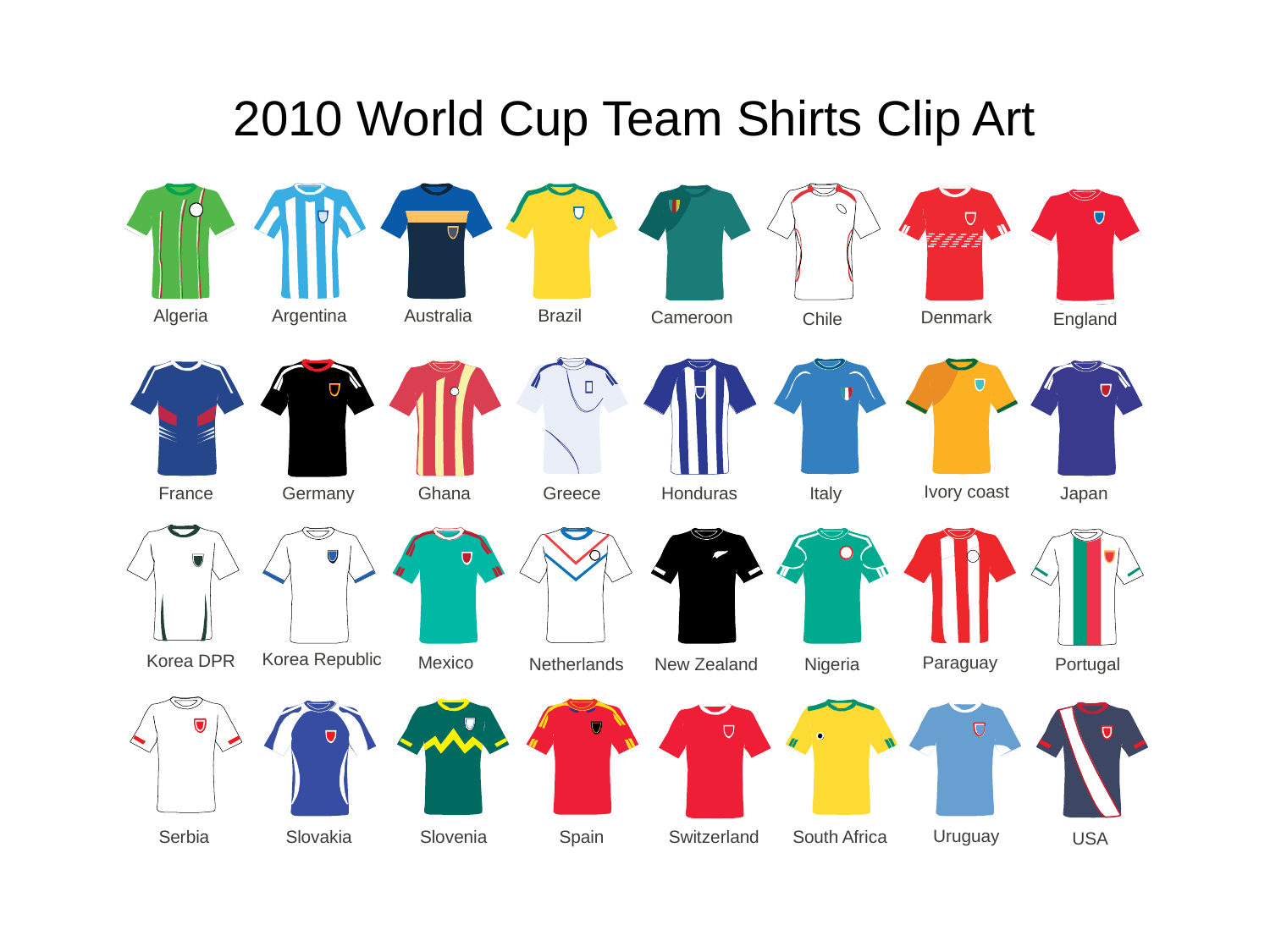

2010 World Cup Team Shirts Clip Art

Algeria
Argentina
Australia
Brazil
Cameroon
Denmark
Chile
England

Ivory coast
France
Germany
Ghana
Greece
Honduras
Italy
Japan

Korea Republic
Korea DPR
Mexico
Paraguay
Netherlands
New Zealand
Nigeria
Portugal

Uruguay
Serbia
Slovakia
Slovenia
Spain
Switzerland
South Africa
USA